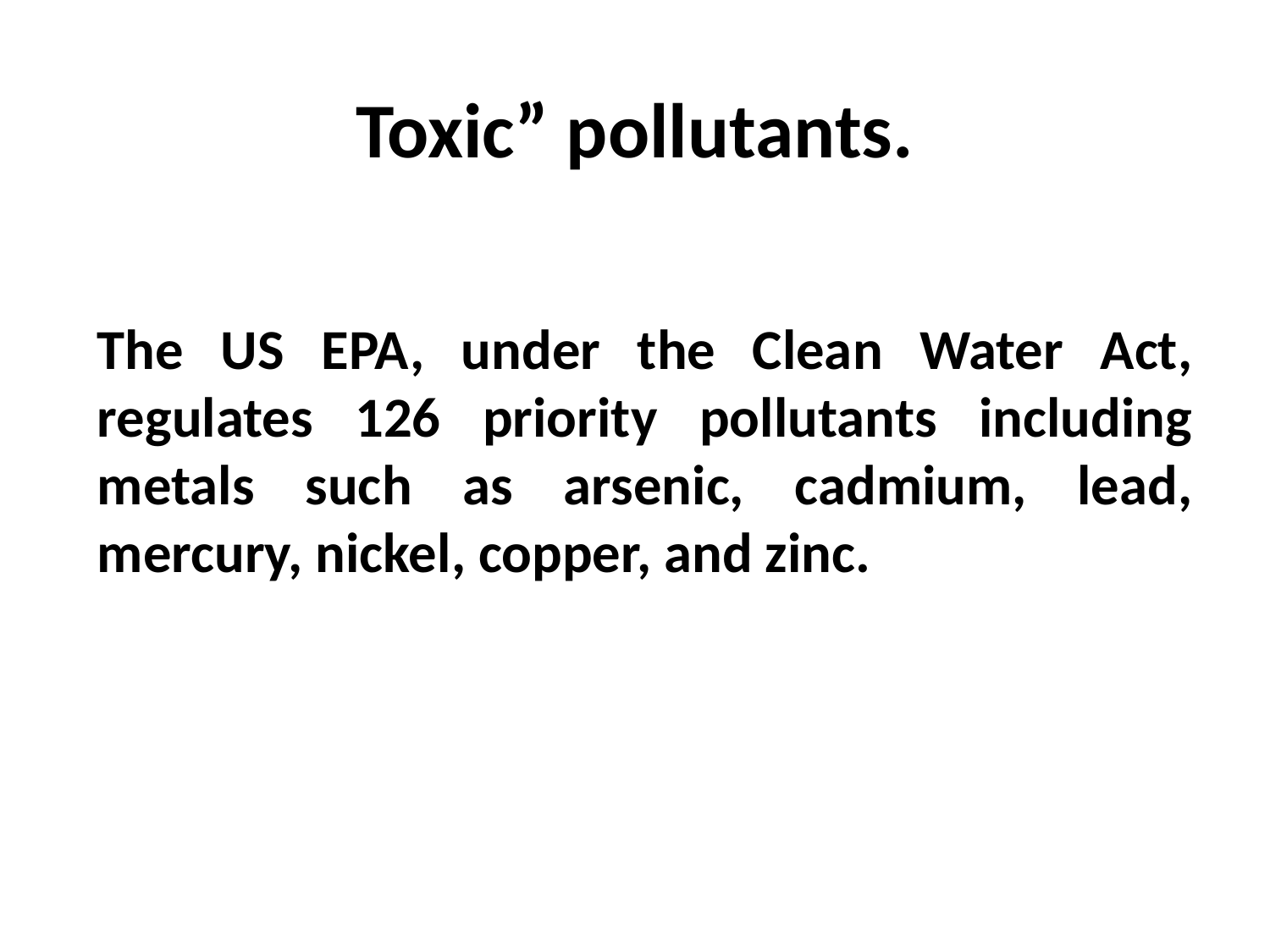

# Toxic” pollutants.
The US EPA, under the Clean Water Act, regulates 126 priority pollutants including metals such as arsenic, cadmium, lead, mercury, nickel, copper, and zinc.